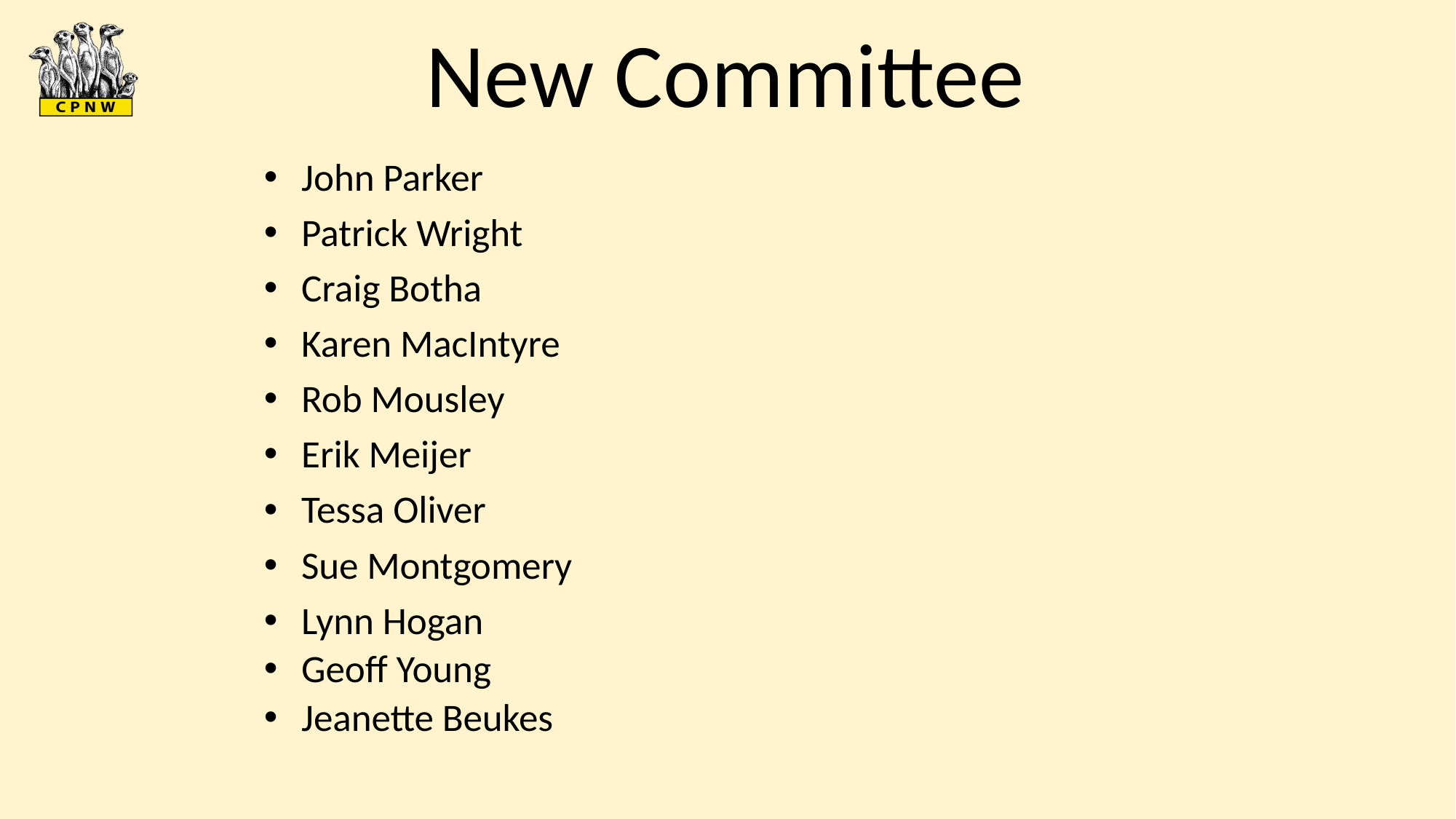

# New Committee
John Parker
Patrick Wright
Craig Botha
Karen MacIntyre
Rob Mousley
Erik Meijer
Tessa Oliver
Sue Montgomery
Lynn Hogan
Geoff Young
Jeanette Beukes